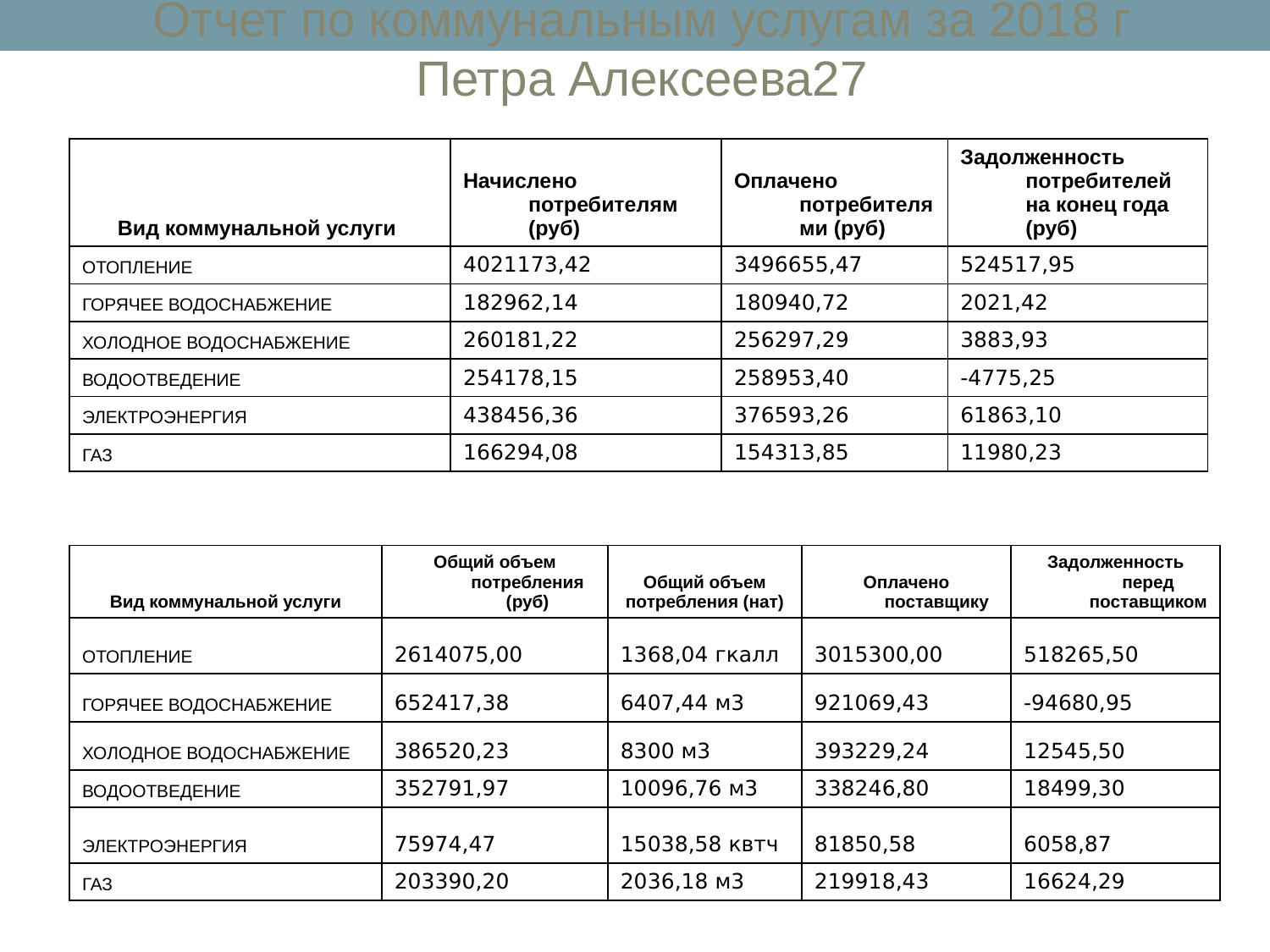

Отчет по коммунальным услугам за 2018 г
Петра Алексеева27
| Вид коммунальной услуги | Начислено потребителям (руб) | Оплачено потребителями (руб) | Задолженность потребителей на конец года (руб) |
| --- | --- | --- | --- |
| ОТОПЛЕНИЕ | 4021173,42 | 3496655,47 | 524517,95 |
| ГОРЯЧЕЕ ВОДОСНАБЖЕНИЕ | 182962,14 | 180940,72 | 2021,42 |
| ХОЛОДНОЕ ВОДОСНАБЖЕНИЕ | 260181,22 | 256297,29 | 3883,93 |
| ВОДООТВЕДЕНИЕ | 254178,15 | 258953,40 | -4775,25 |
| ЭЛЕКТРОЭНЕРГИЯ | 438456,36 | 376593,26 | 61863,10 |
| ГАЗ | 166294,08 | 154313,85 | 11980,23 |
| Вид коммунальной услуги | Общий объем потребления (руб) | Общий объем потребления (нат) | Оплачено поставщику | Задолженность перед поставщиком |
| --- | --- | --- | --- | --- |
| ОТОПЛЕНИЕ | 2614075,00 | 1368,04 гкалл | 3015300,00 | 518265,50 |
| ГОРЯЧЕЕ ВОДОСНАБЖЕНИЕ | 652417,38 | 6407,44 м3 | 921069,43 | -94680,95 |
| ХОЛОДНОЕ ВОДОСНАБЖЕНИЕ | 386520,23 | 8300 м3 | 393229,24 | 12545,50 |
| ВОДООТВЕДЕНИЕ | 352791,97 | 10096,76 м3 | 338246,80 | 18499,30 |
| ЭЛЕКТРОЭНЕРГИЯ | 75974,47 | 15038,58 квтч | 81850,58 | 6058,87 |
| ГАЗ | 203390,20 | 2036,18 м3 | 219918,43 | 16624,29 |